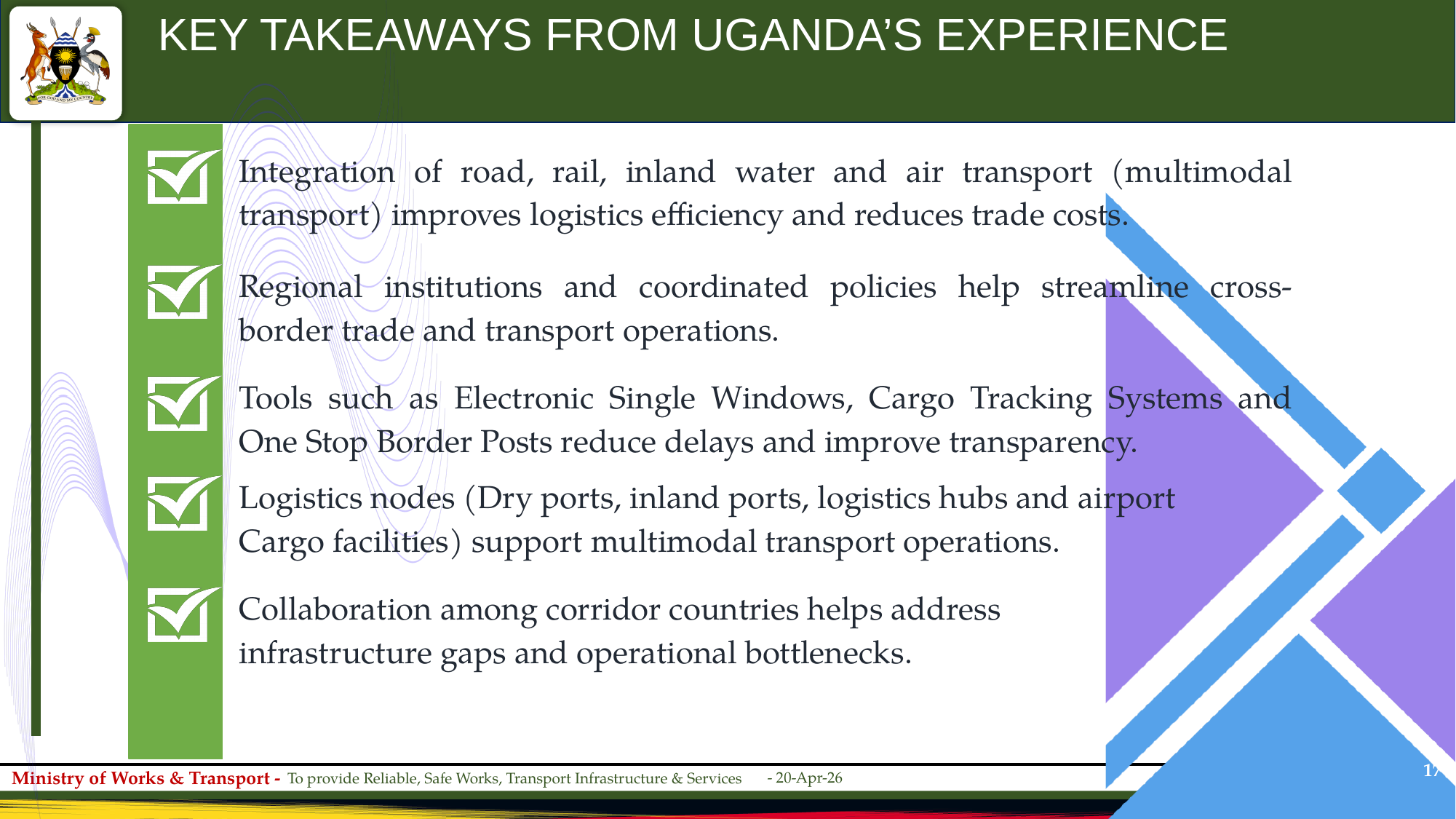

KEY TAKEAWAYS FROM UGANDA’S EXPERIENCE

Integration of road, rail, inland water and air transport (multimodal transport) improves logistics efficiency and reduces trade costs.

Regional institutions and coordinated policies help streamline cross-border trade and transport operations.

Tools such as Electronic Single Windows, Cargo Tracking Systems and One Stop Border Posts reduce delays and improve transparency.

Logistics nodes (Dry ports, inland ports, logistics hubs and airport
Cargo facilities) support multimodal transport operations.

Collaboration among corridor countries helps address
infrastructure gaps and operational bottlenecks.

17